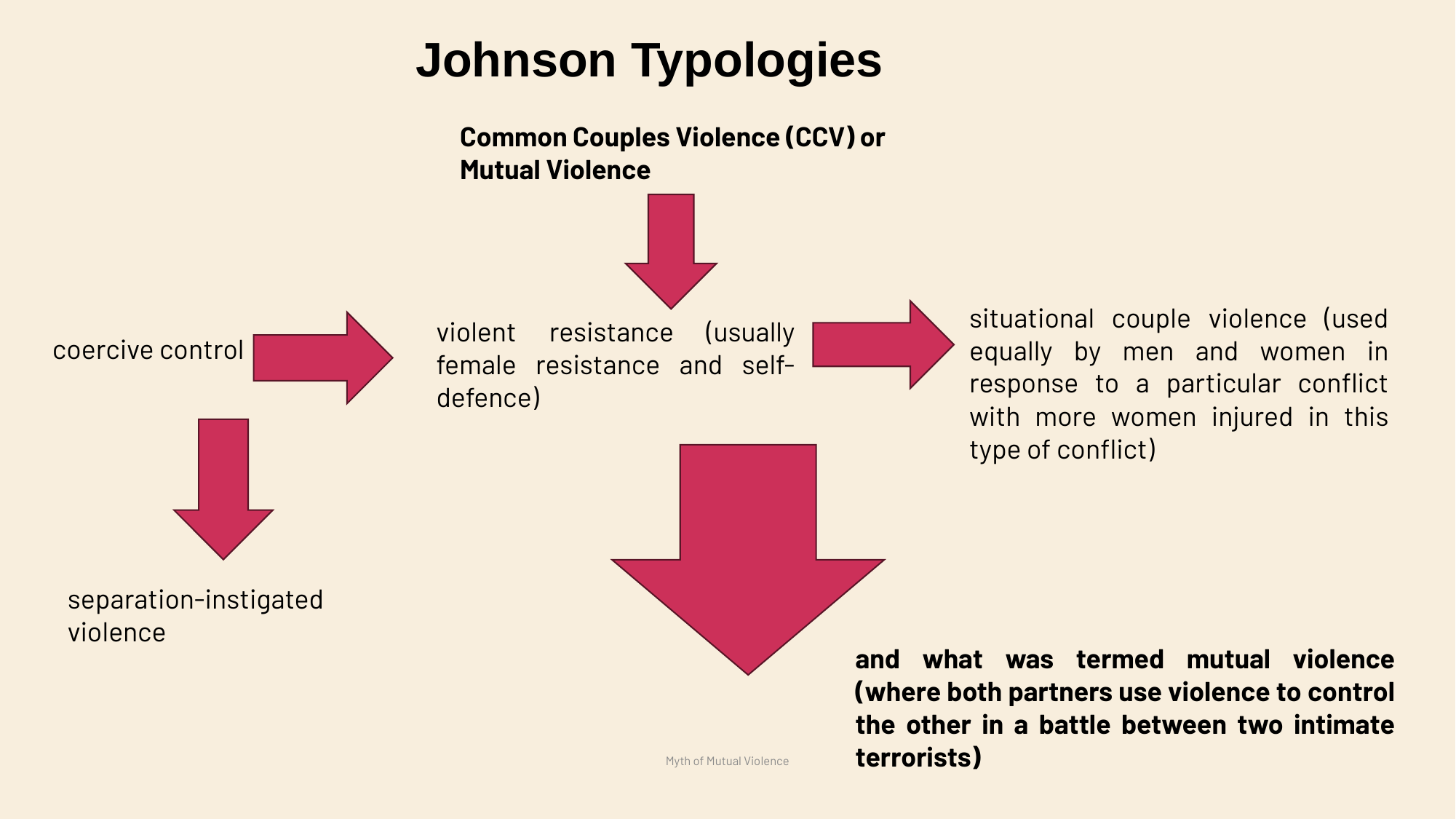

Johnson Typologies
Common Couples Violence (CCV) or Mutual Violence

situational couple violence (used equally by men and women in response to a particular conflict with more women injured in this type of conflict)

violent resistance (usually female resistance and self-defence)

coercive control

separation-instigated violence
and what was termed mutual violence (where both partners use violence to control the other in a battle between two intimate terrorists)
Myth of Mutual Violence